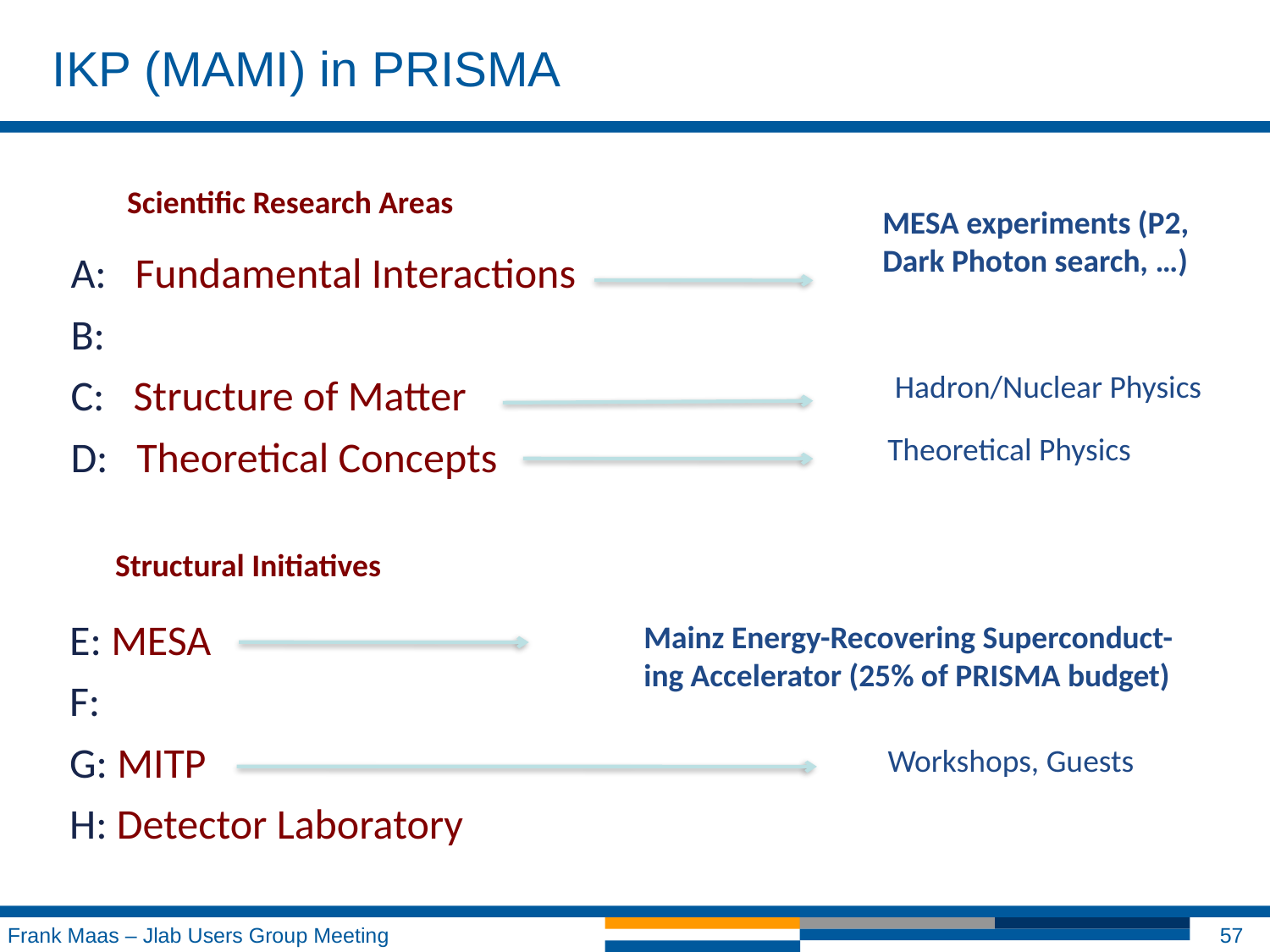

IKP (MAMI) in PRISMA
Scientific Research Areas
MESA experiments (P2,
Dark Photon search, …)
A:   Fundamental Interactions
B:
C:   Structure of Matter
D:   Theoretical Concepts
Hadron/Nuclear Physics
Theoretical Physics
Workshops, Guests
Structural Initiatives
      E: MESA
      F:
      G: MITP
      H: Detector Laboratory
Mainz Energy-Recovering Superconduct-
ing Accelerator (25% of PRISMA budget)
Frank Maas – Jlab Users Group Meeting
57